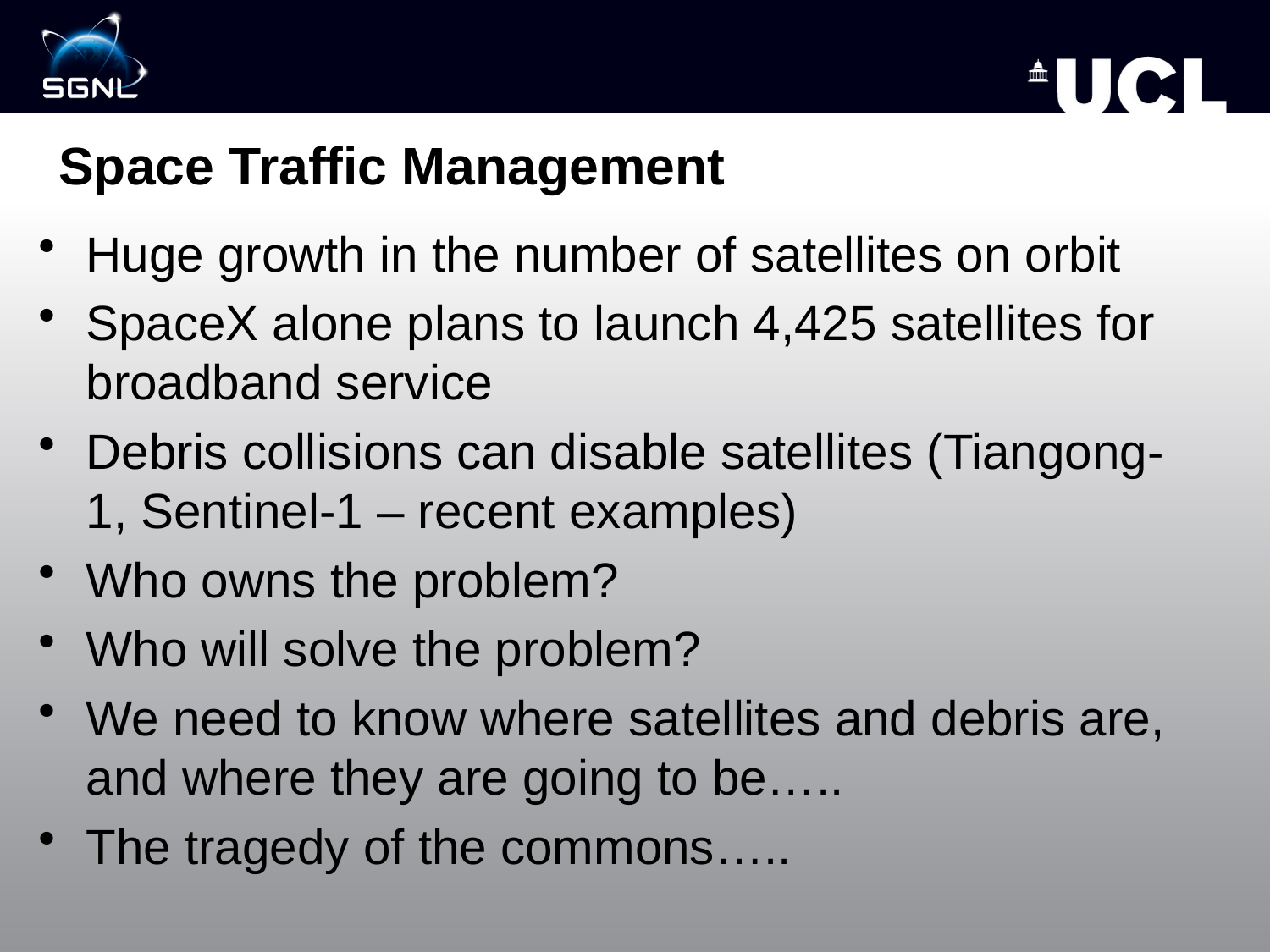

# Space Traffic Management
Huge growth in the number of satellites on orbit
SpaceX alone plans to launch 4,425 satellites for broadband service
Debris collisions can disable satellites (Tiangong-1, Sentinel-1 – recent examples)
Who owns the problem?
Who will solve the problem?
We need to know where satellites and debris are, and where they are going to be…..
The tragedy of the commons…..